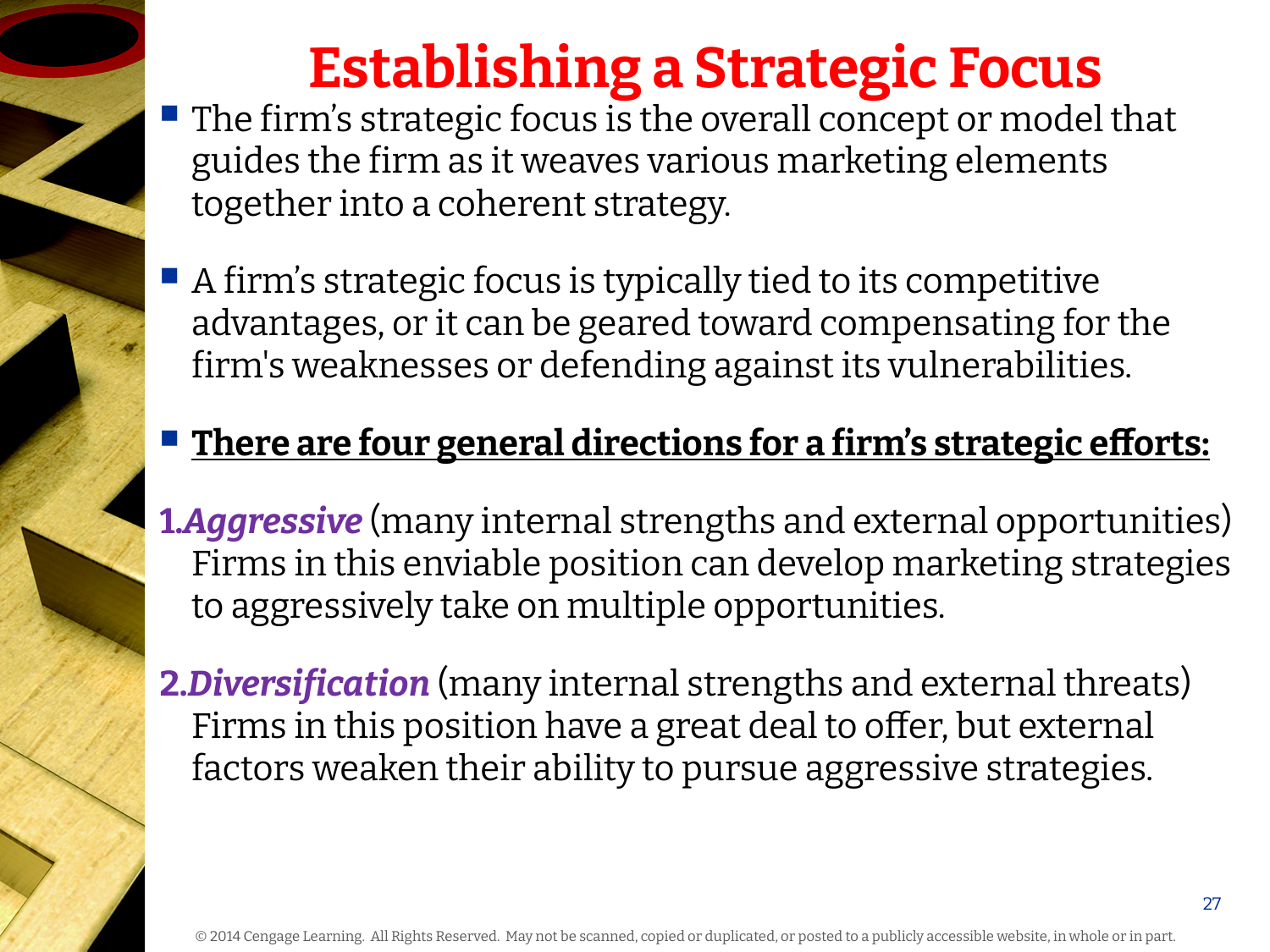

# Establishing a Strategic Focus
The firm’s strategic focus is the overall concept or model that guides the firm as it weaves various marketing elements together into a coherent strategy.
A firm’s strategic focus is typically tied to its competitive advantages, or it can be geared toward compensating for the firm's weaknesses or defending against its vulnerabilities.
There are four general directions for a firm’s strategic efforts:
1.Aggressive (many internal strengths and external opportunities) Firms in this enviable position can develop marketing strategies to aggressively take on multiple opportunities.
2.Diversification (many internal strengths and external threats) Firms in this position have a great deal to offer, but external factors weaken their ability to pursue aggressive strategies.
27